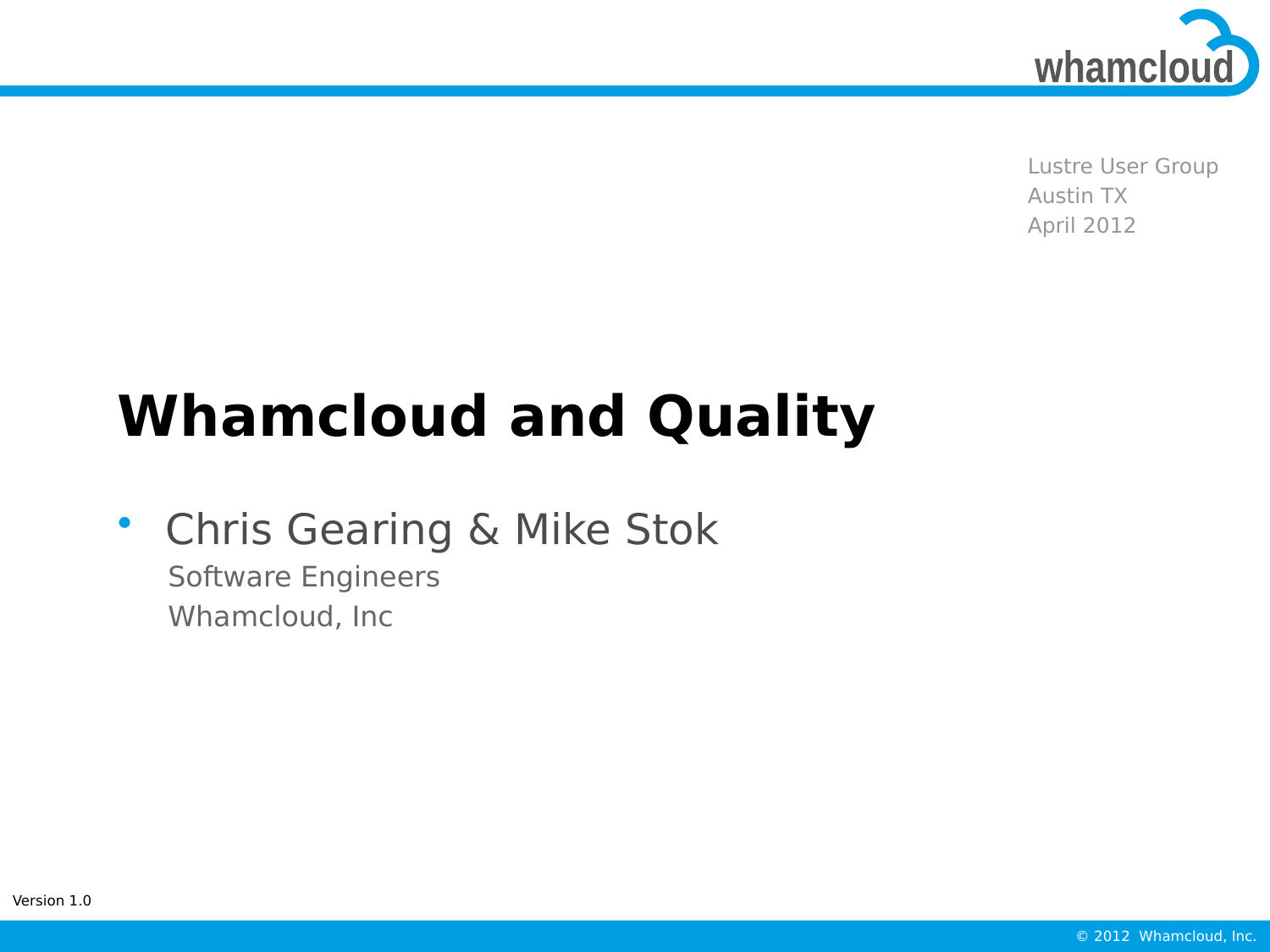

Lustre User Group
Austin TX
April 2012
# Whamcloud and Quality
Chris Gearing & Mike Stok
Software Engineers
Whamcloud, Inc

Version 1.0